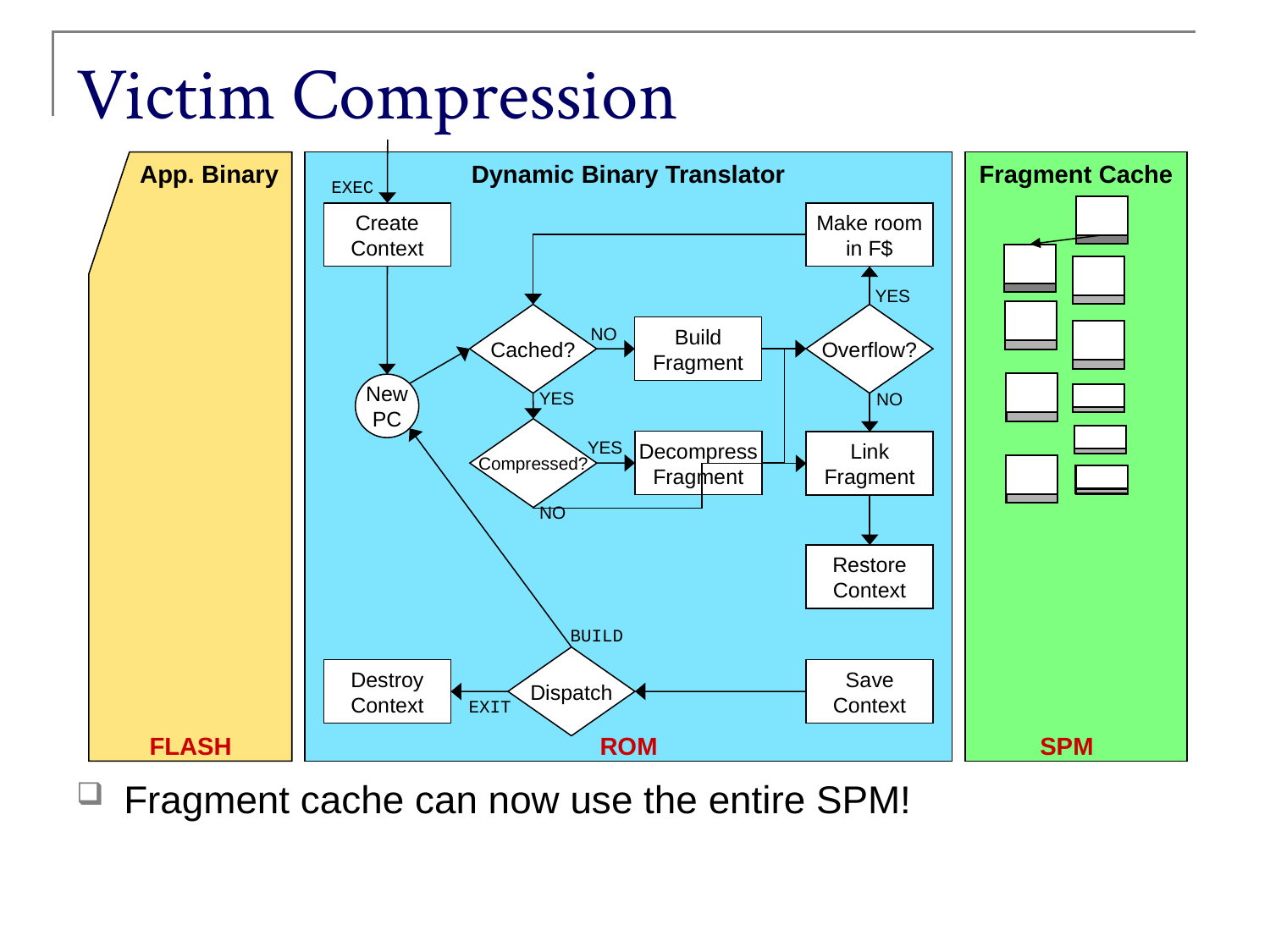

# Victim Compression

App. Binary
Dynamic Binary Translator
Fragment Cache
EXEC

Create
Context
Make room
in F$

YES

Cached?
Overflow?
NO
Build
Fragment

New
PC
YES
NO

Compressed?

YES
Decompress
Fragment
Link
Fragment

NO
Restore
Context
BUILD
Dispatch
Destroy
Context
Save
Context
EXIT
FLASH
ROM
SPM
Fragment cache can now use the entire SPM!
N